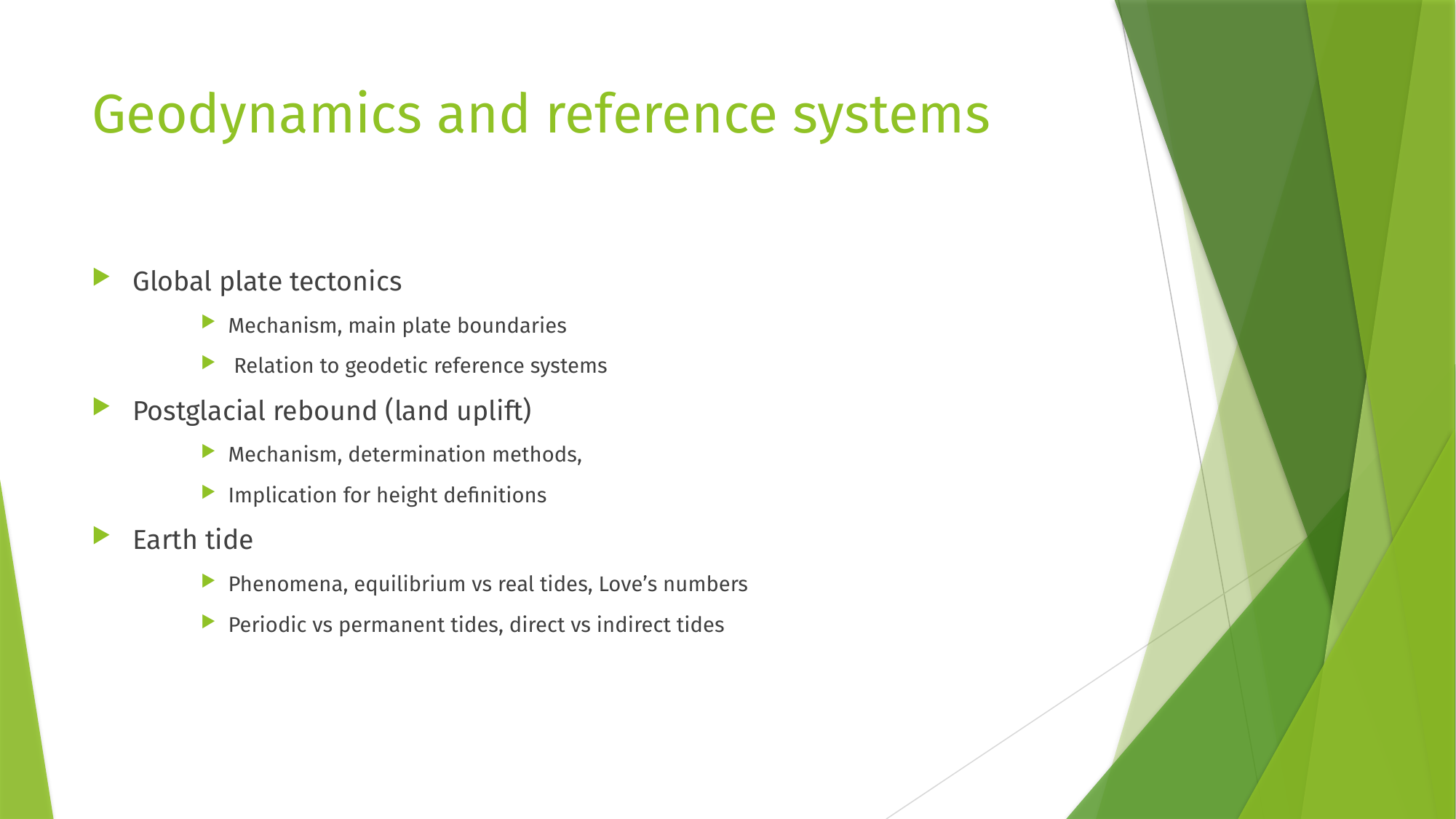

# Geodynamics and reference systems
Global plate tectonics
Mechanism, main plate boundaries
 Relation to geodetic reference systems
Postglacial rebound (land uplift)
Mechanism, determination methods,
Implication for height definitions
Earth tide
Phenomena, equilibrium vs real tides, Love’s numbers
Periodic vs permanent tides, direct vs indirect tides